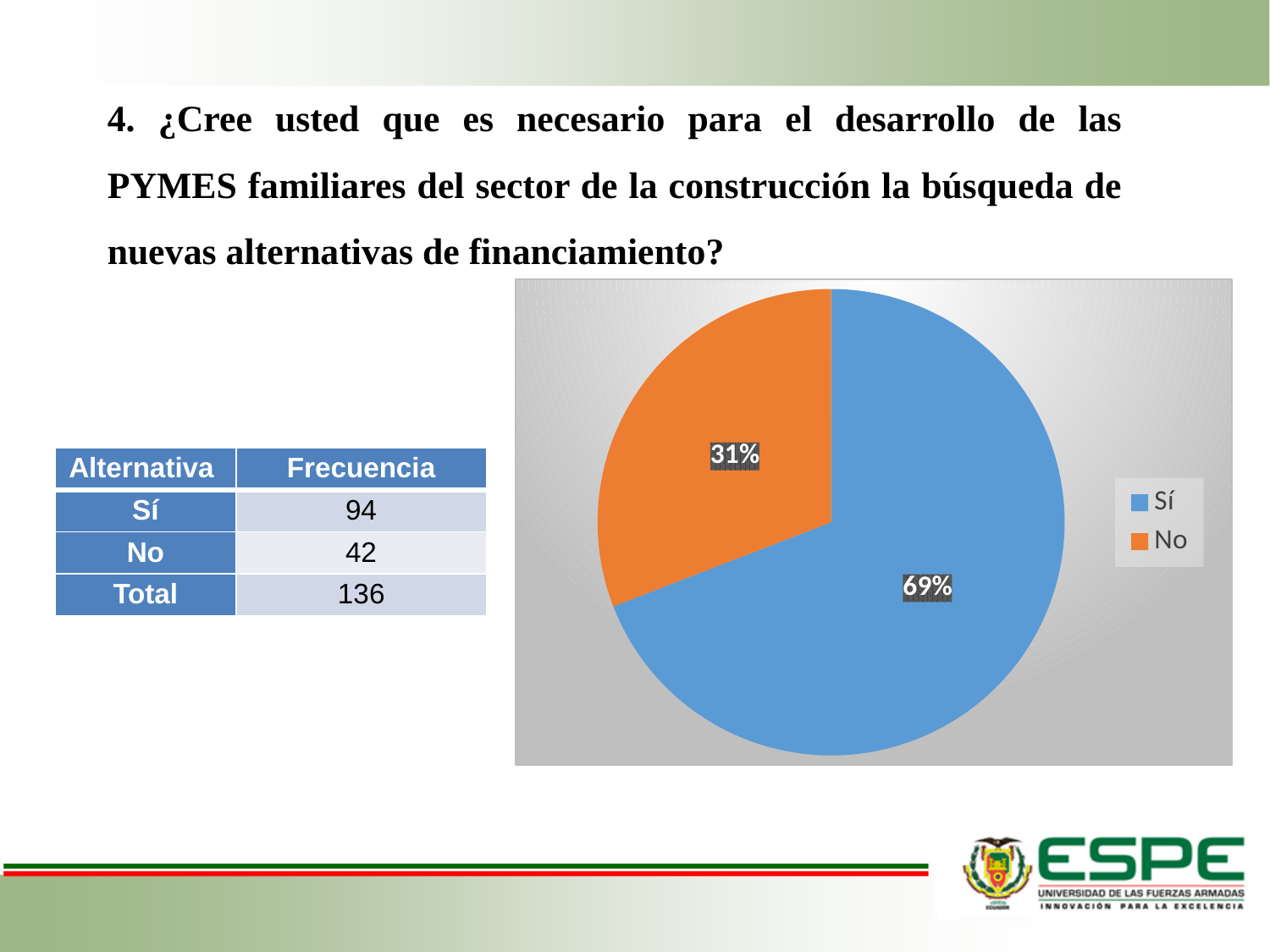

4. ¿Cree usted que es necesario para el desarrollo de las PYMES familiares del sector de la construcción la búsqueda de nuevas alternativas de financiamiento?

### Chart

| Category |  |
|---|---|
| Sí | 94.0 |
| No | 42.0 |
| Alternativa | Frecuencia |
| --- | --- |
| Sí | 94 |
| No | 42 |
| Total | 136 |